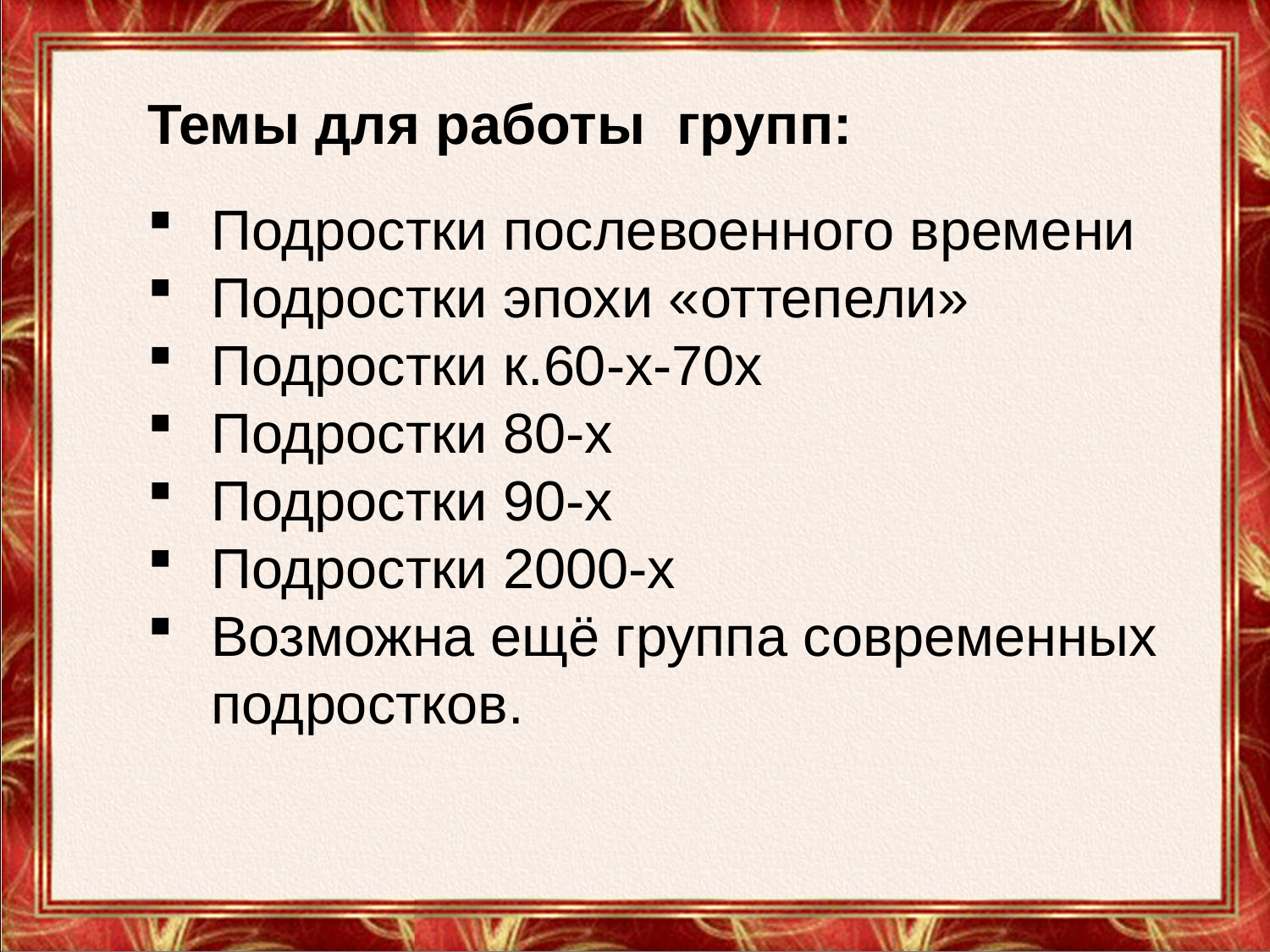

Темы для работы  групп:

Подростки послевоенного времени
Подростки эпохи «оттепели»
Подростки к.60-х-70х
Подростки 80-х
Подростки 90-х
Подростки 2000-х
Возможна ещё группа современных подростков.